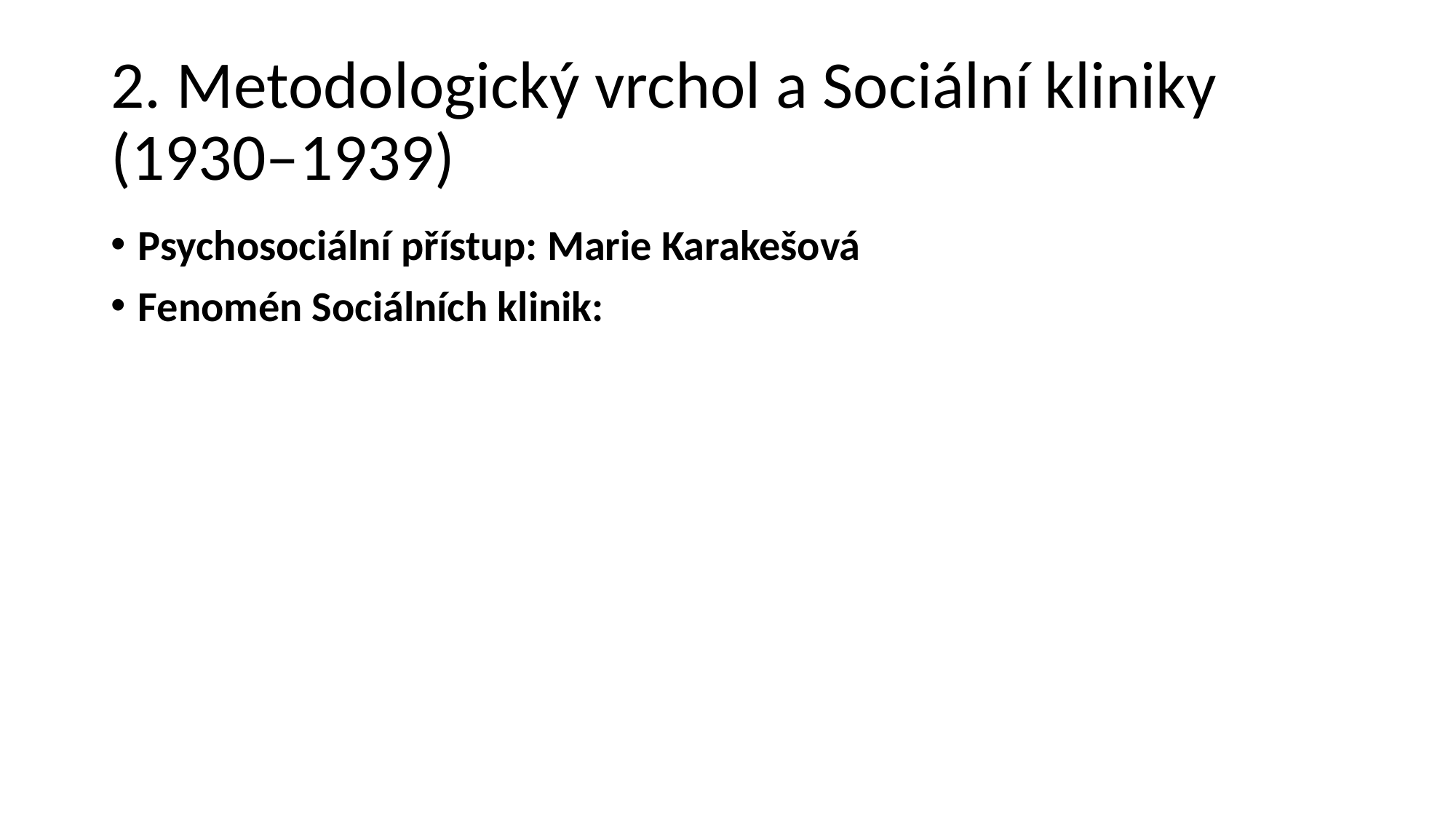

# 2. Metodologický vrchol a Sociální kliniky (1930–1939)
Psychosociální přístup: Marie Karakešová
Fenomén Sociálních klinik: